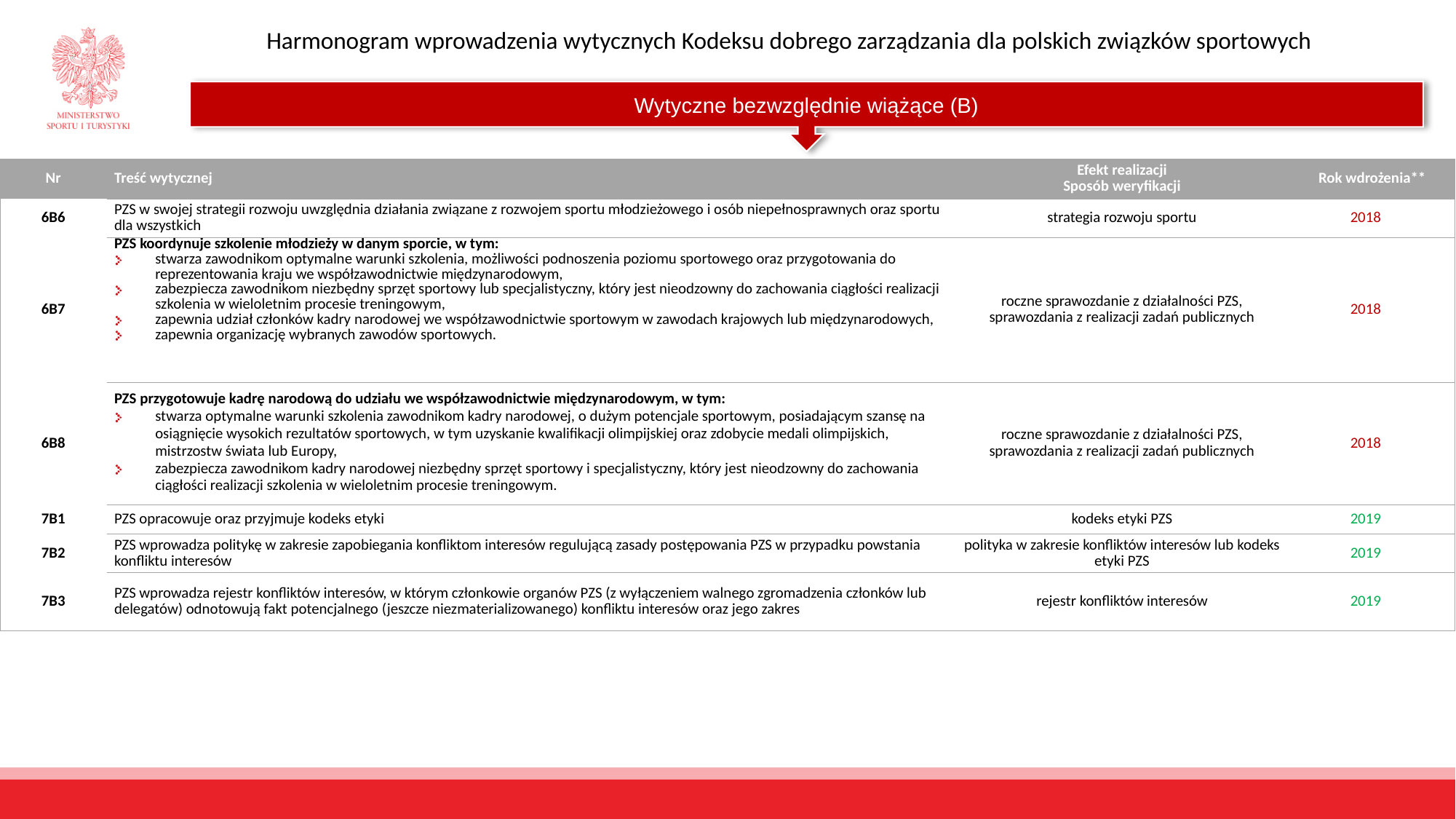

Harmonogram wprowadzenia wytycznych Kodeksu dobrego zarządzania dla polskich związków sportowych
Wytyczne bezwzględnie wiążące (B)
| Nr | Treść wytycznej | Efekt realizacji Sposób weryfikacji | Rok wdrożenia\*\* |  |
| --- | --- | --- | --- | --- |
| 6B6 | PZS w swojej strategii rozwoju uwzględnia działania związane z rozwojem sportu młodzieżowego i osób niepełnosprawnych oraz sportu dla wszystkich | strategia rozwoju sportu | 2018 |  |
| 6B7 | PZS koordynuje szkolenie młodzieży w danym sporcie, w tym: stwarza zawodnikom optymalne warunki szkolenia, możliwości podnoszenia poziomu sportowego oraz przygotowania do reprezentowania kraju we współzawodnictwie międzynarodowym, zabezpiecza zawodnikom niezbędny sprzęt sportowy lub specjalistyczny, który jest nieodzowny do zachowania ciągłości realizacji szkolenia w wieloletnim procesie treningowym, zapewnia udział członków kadry narodowej we współzawodnictwie sportowym w zawodach krajowych lub międzynarodowych, zapewnia organizację wybranych zawodów sportowych. | roczne sprawozdanie z działalności PZS, sprawozdania z realizacji zadań publicznych | 2018 |  |
| 6B8 | PZS przygotowuje kadrę narodową do udziału we współzawodnictwie międzynarodowym, w tym: stwarza optymalne warunki szkolenia zawodnikom kadry narodowej, o dużym potencjale sportowym, posiadającym szansę na osiągnięcie wysokich rezultatów sportowych, w tym uzyskanie kwalifikacji olimpijskiej oraz zdobycie medali olimpijskich, mistrzostw świata lub Europy, zabezpiecza zawodnikom kadry narodowej niezbędny sprzęt sportowy i specjalistyczny, który jest nieodzowny do zachowania ciągłości realizacji szkolenia w wieloletnim procesie treningowym. | roczne sprawozdanie z działalności PZS, sprawozdania z realizacji zadań publicznych | 2018 |  |
| 7B1 | PZS opracowuje oraz przyjmuje kodeks etyki | kodeks etyki PZS | 2019 |  |
| 7B2 | PZS wprowadza politykę w zakresie zapobiegania konfliktom interesów regulującą zasady postępowania PZS w przypadku powstania konfliktu interesów | polityka w zakresie konfliktów interesów lub kodeks etyki PZS | 2019 |  |
| 7B3 | PZS wprowadza rejestr konfliktów interesów, w którym członkowie organów PZS (z wyłączeniem walnego zgromadzenia członków lub delegatów) odnotowują fakt potencjalnego (jeszcze niezmaterializowanego) konfliktu interesów oraz jego zakres | rejestr konfliktów interesów | 2019 |  |